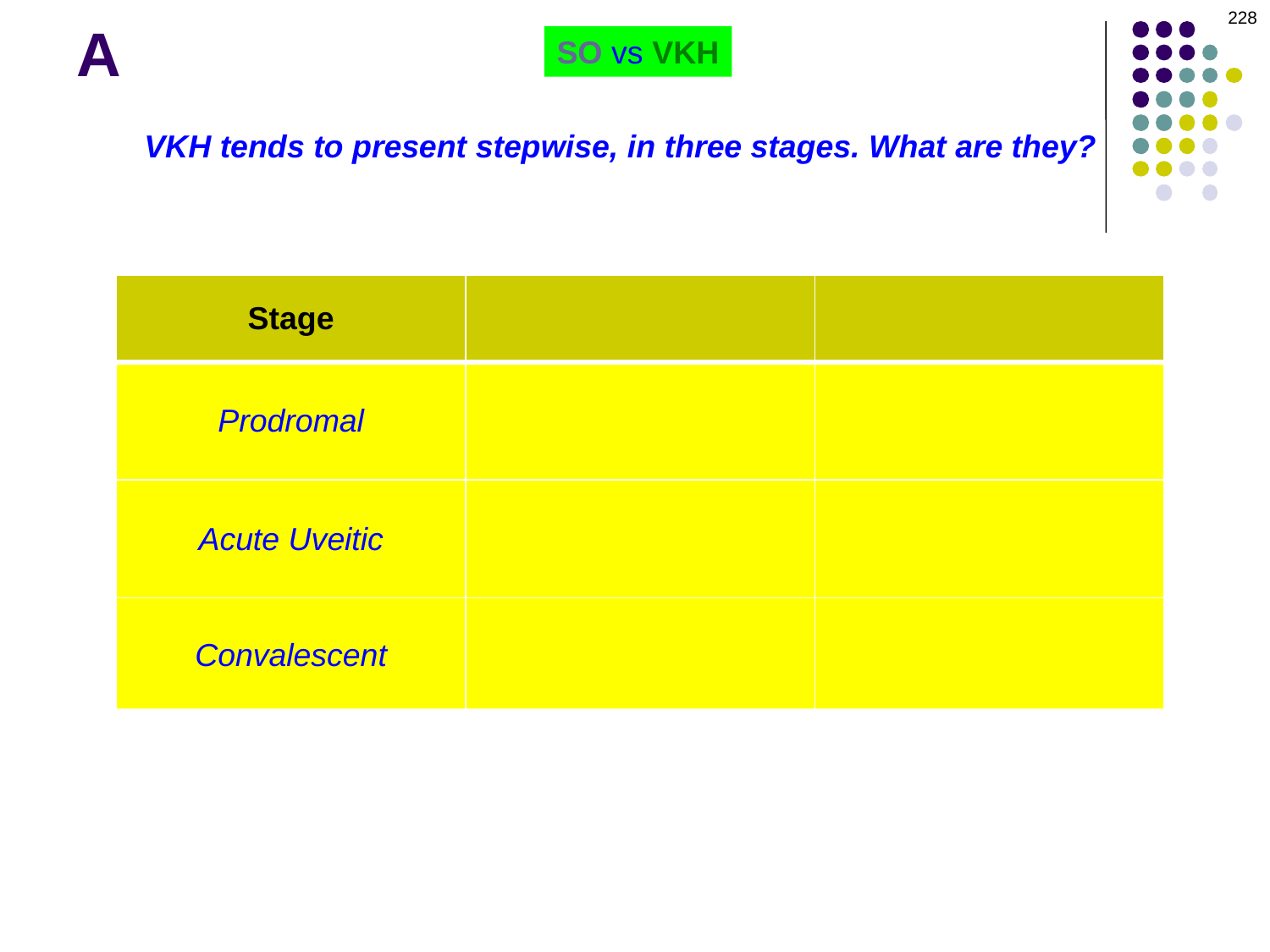

228
# A
SO vs VKH
VKH tends to present stepwise, in three stages. What are they?
| Stage | ‘Phase Phrase’ | Signs/Symptoms |
| --- | --- | --- |
| Prodromal | ‘Meningo-encephalitc’ | Flu-like symptoms plus multiple and varied neurologic findings |
| Acute Uveitic | ‘Ophthalmic-auditory’ | The classic bilateral panuveitis plus tinnitus, hearing loss and vertigo |
| Convalescent | ‘Pigment changes’ | RPE changes plus the classic skin and hair depigmentation |
| Chronic/Recurrent |  | Occurs when VKH undertreated |